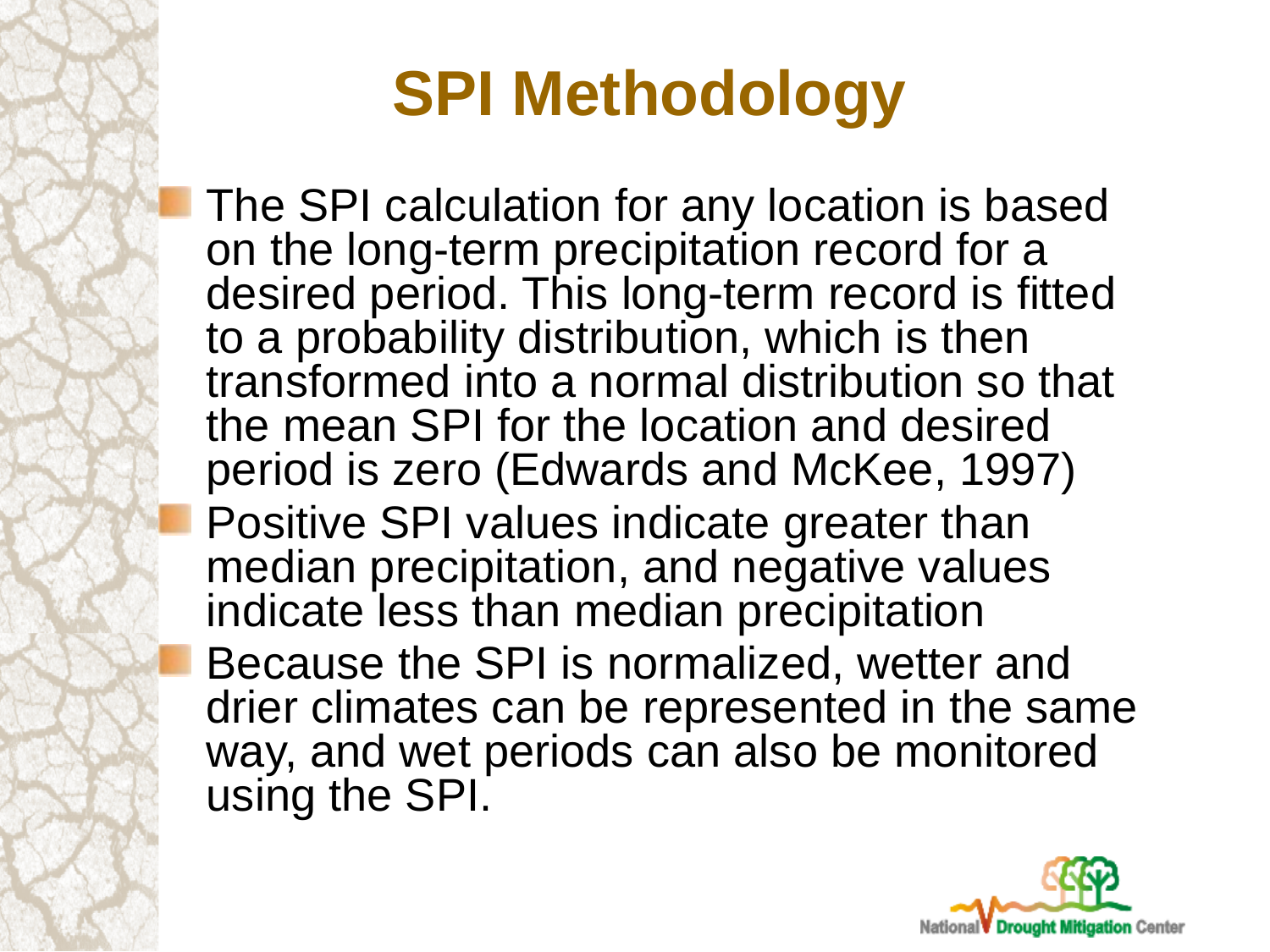

# SPI Methodology
The SPI calculation for any location is based on the long-term precipitation record for a desired period. This long-term record is fitted to a probability distribution, which is then transformed into a normal distribution so that the mean SPI for the location and desired period is zero (Edwards and McKee, 1997)
Positive SPI values indicate greater than median precipitation, and negative values indicate less than median precipitation
Because the SPI is normalized, wetter and drier climates can be represented in the same way, and wet periods can also be monitored using the SPI.